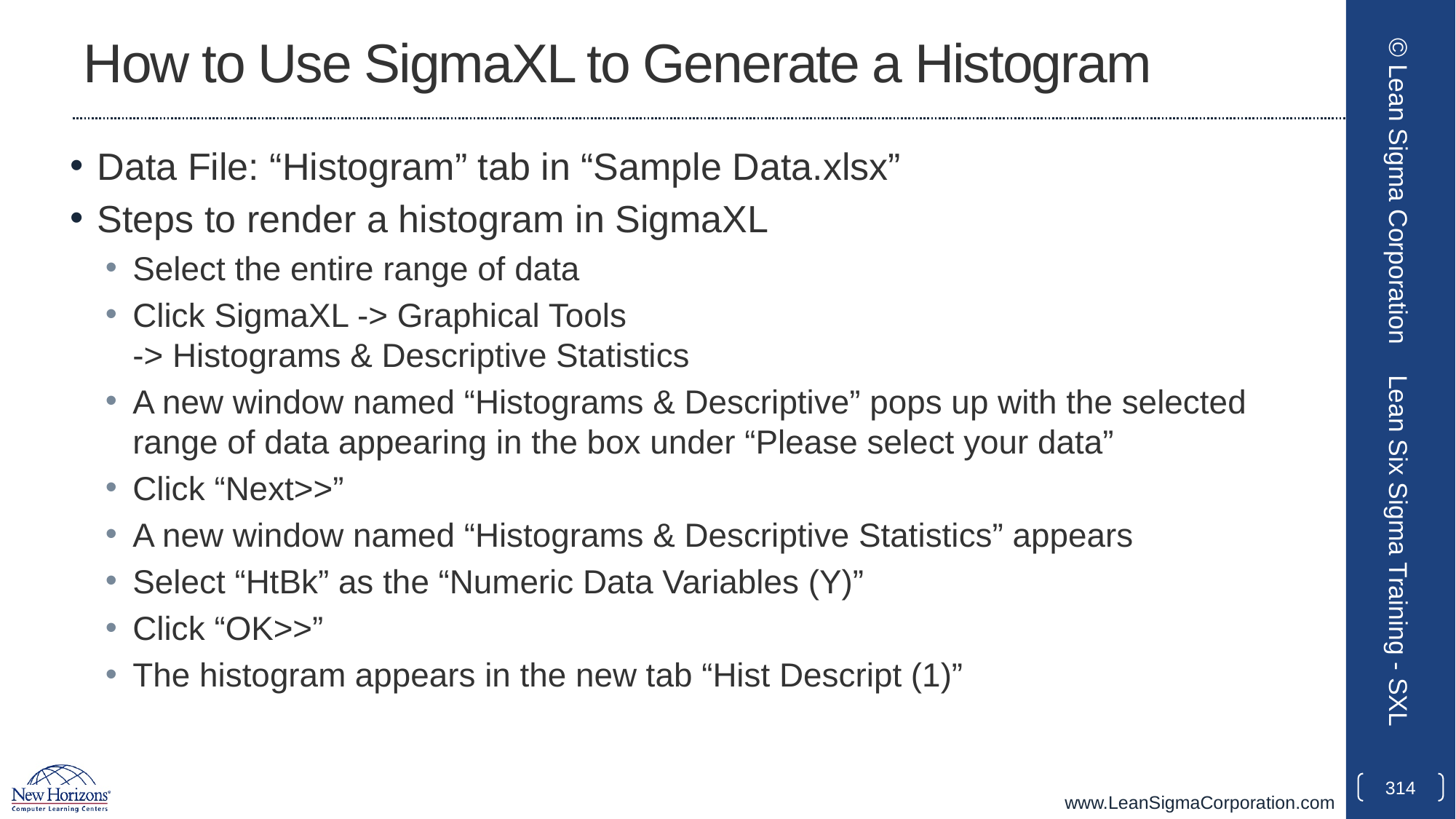

# How to Use SigmaXL to Generate a Histogram
Data File: “Histogram” tab in “Sample Data.xlsx”
Steps to render a histogram in SigmaXL
Select the entire range of data
Click SigmaXL -> Graphical Tools
-> Histograms & Descriptive Statistics
A new window named “Histograms & Descriptive” pops up with the selected range of data appearing in the box under “Please select your data”
Click “Next>>”
A new window named “Histograms & Descriptive Statistics” appears
Select “HtBk” as the “Numeric Data Variables (Y)”
Click “OK>>”
The histogram appears in the new tab “Hist Descript (1)”

© Lean Sigma Corporation
Lean Six Sigma Training - SXL
314